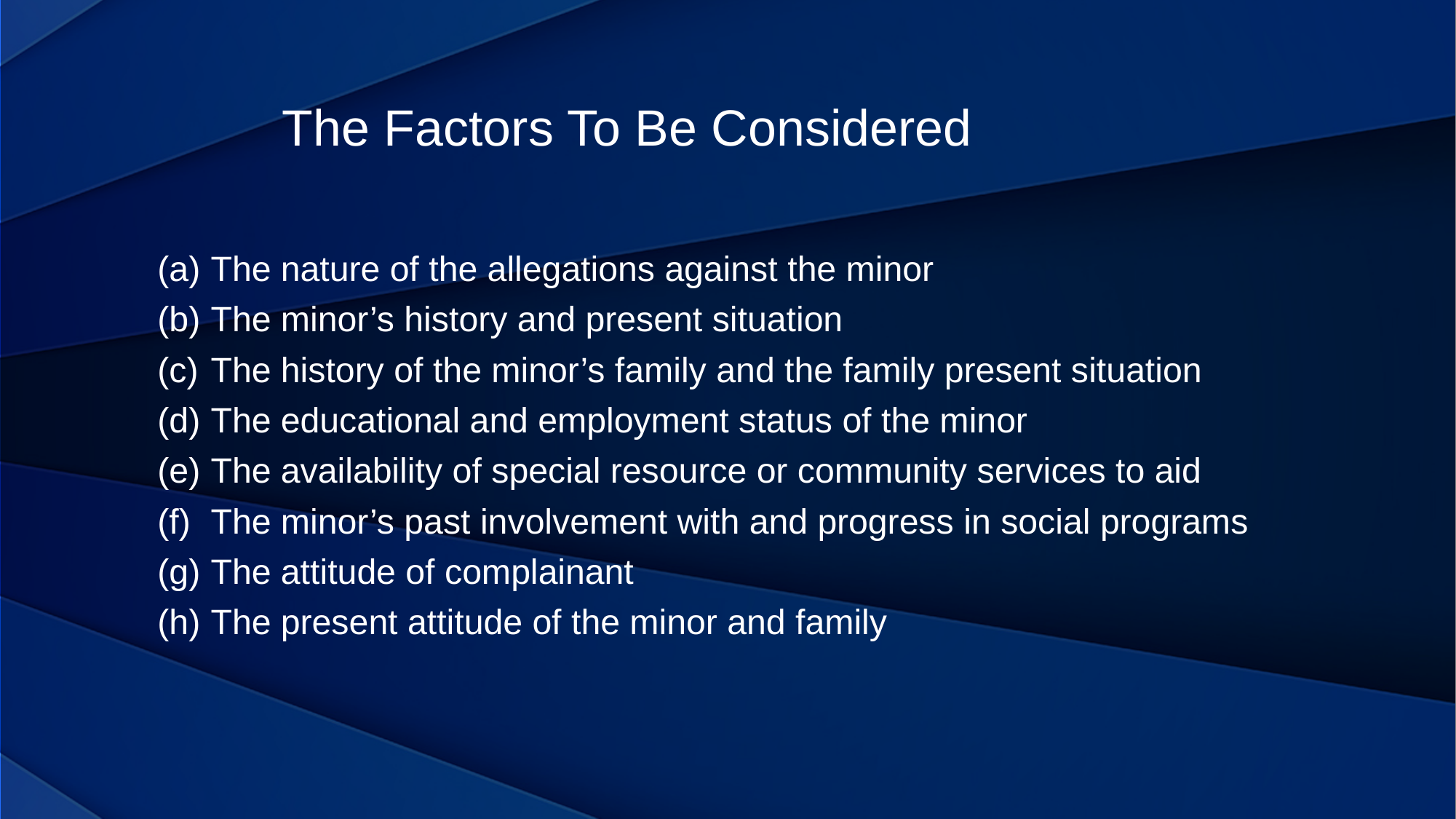

The Factors To Be Considered
The nature of the allegations against the minor
The minor’s history and present situation
The history of the minor’s family and the family present situation
The educational and employment status of the minor
The availability of special resource or community services to aid
The minor’s past involvement with and progress in social programs
The attitude of complainant
The present attitude of the minor and family